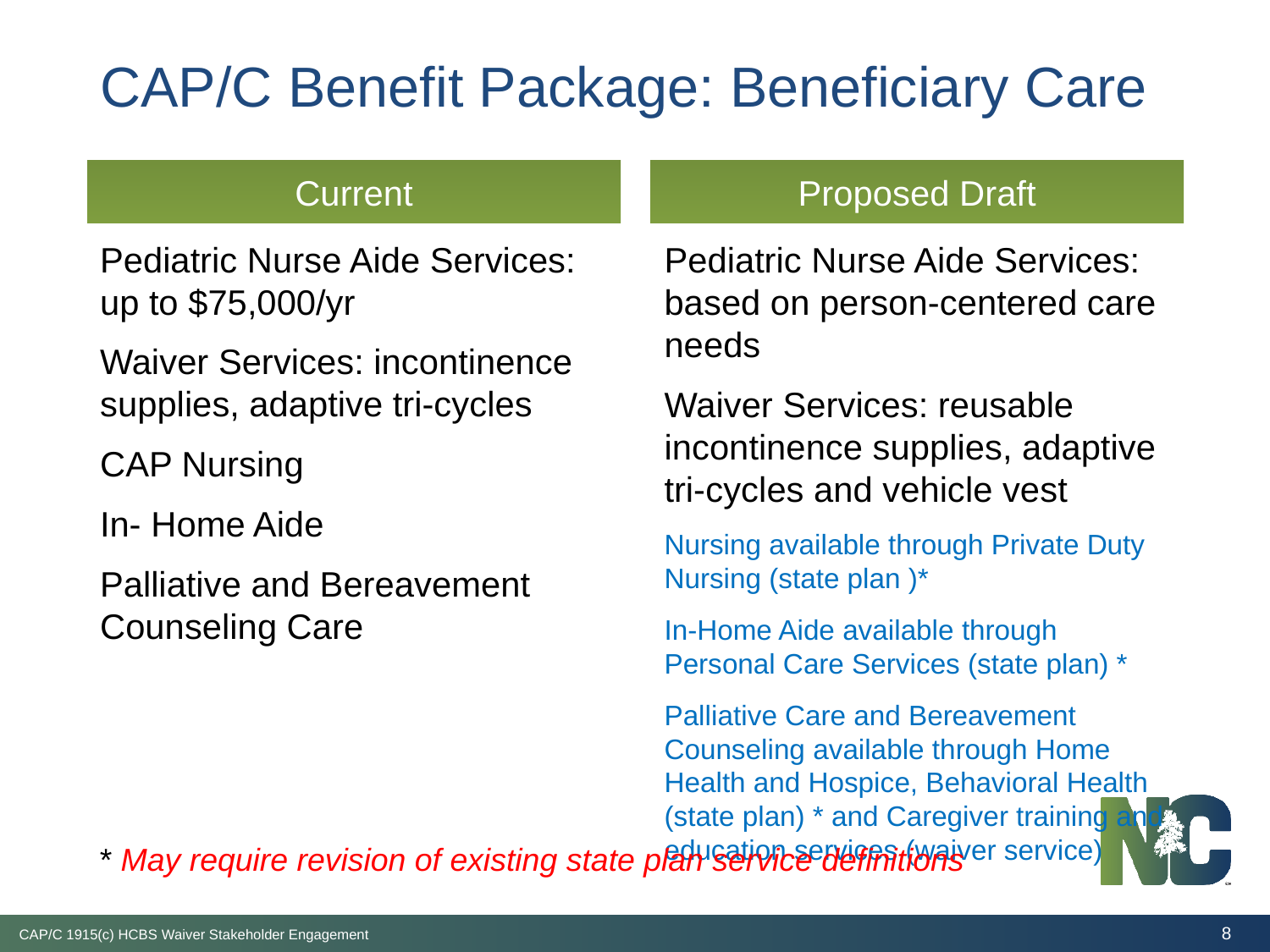

CAP/C Benefit Package: Beneficiary Care
Current
Proposed Draft
Pediatric Nurse Aide Services: up to $75,000/yr
Waiver Services: incontinence supplies, adaptive tri-cycles
CAP Nursing
In- Home Aide
Palliative and Bereavement Counseling Care
Pediatric Nurse Aide Services: based on person-centered care needs
Waiver Services: reusable incontinence supplies, adaptive tri-cycles and vehicle vest
Nursing available through Private Duty Nursing (state plan )*
In-Home Aide available through Personal Care Services (state plan) *
Palliative Care and Bereavement Counseling available through Home Health and Hospice, Behavioral Health (state plan) * and Caregiver training and education services (waiver service)
* May require revision of existing state plan service definitions
CAP/C 1915(c) HCBS Waiver Stakeholder Engagement
8